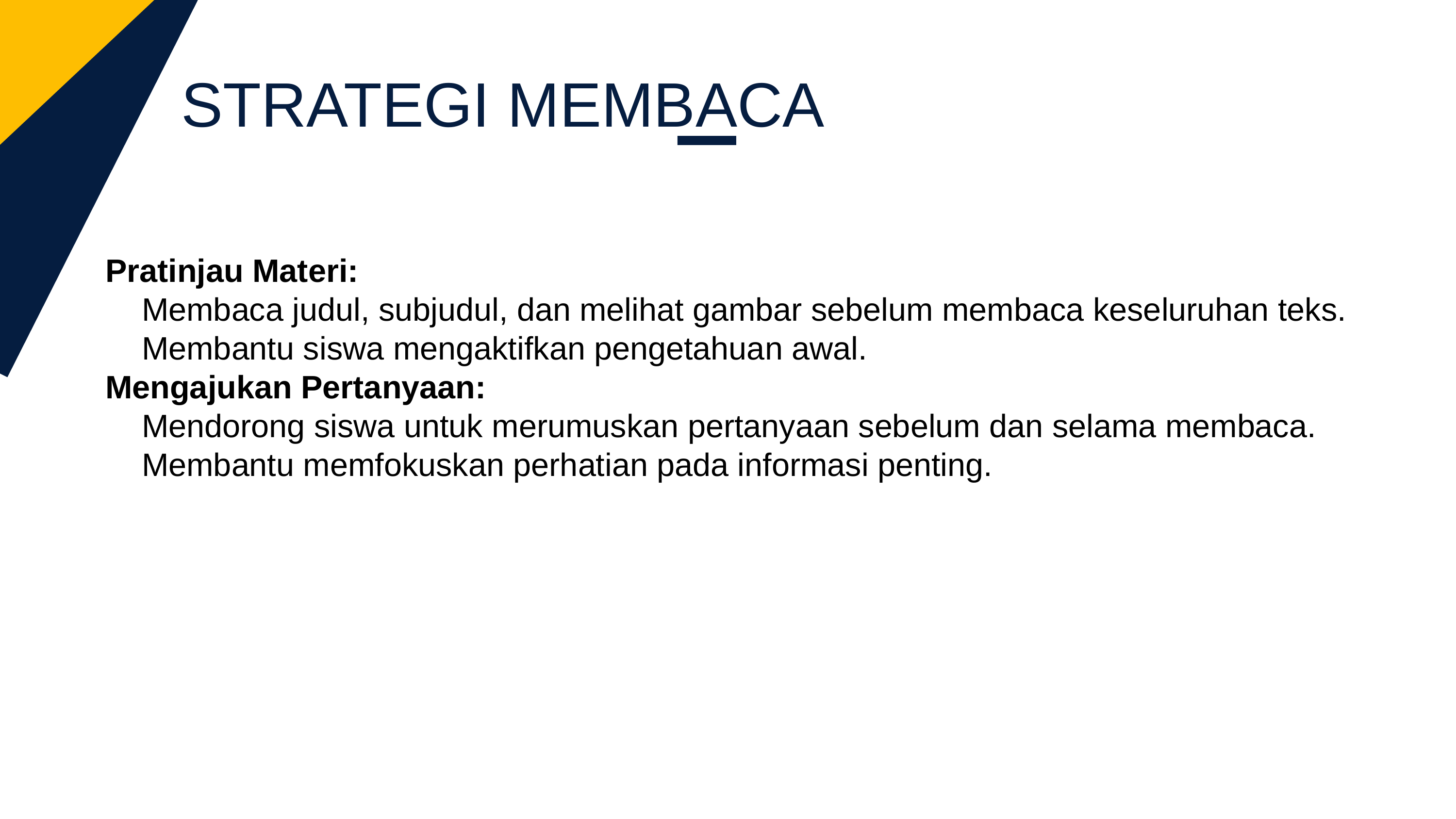

STRATEGI MEMBACA

Pratinjau Materi:
Membaca judul, subjudul, dan melihat gambar sebelum membaca keseluruhan teks.
Membantu siswa mengaktifkan pengetahuan awal.
Mengajukan Pertanyaan:
Mendorong siswa untuk merumuskan pertanyaan sebelum dan selama membaca.
Membantu memfokuskan perhatian pada informasi penting.
MEMBUAT OTAK BERKEMBANG
Lorem ipsum dolor sit amet, consectetur adipiscing elit. Suspendisse ut neque justo. Vestibulum feugiat libero elementum metus luctus rutrum. Donec posuere lacus ac iaculis posuere. Etiam aliquet orci id sem commodo tempor. Morbi ornare blandit ex in tincidunt. Fusce id dictum purus, eget tempus neque.